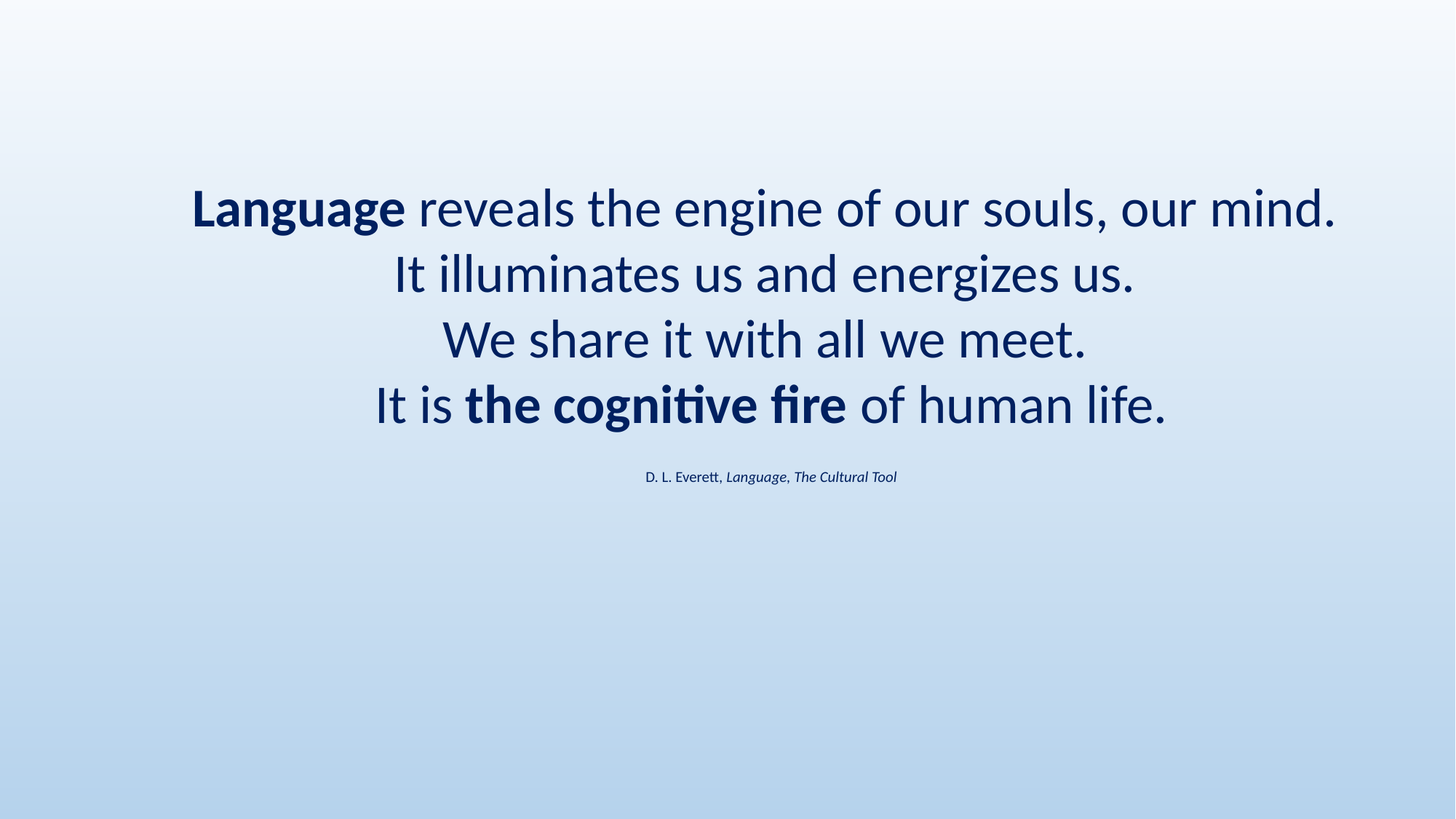

Language reveals the engine of our souls, our mind.
It illuminates us and energizes us.
We share it with all we meet.
It is the cognitive fire of human life.
D. L. Everett, Language, The Cultural Tool